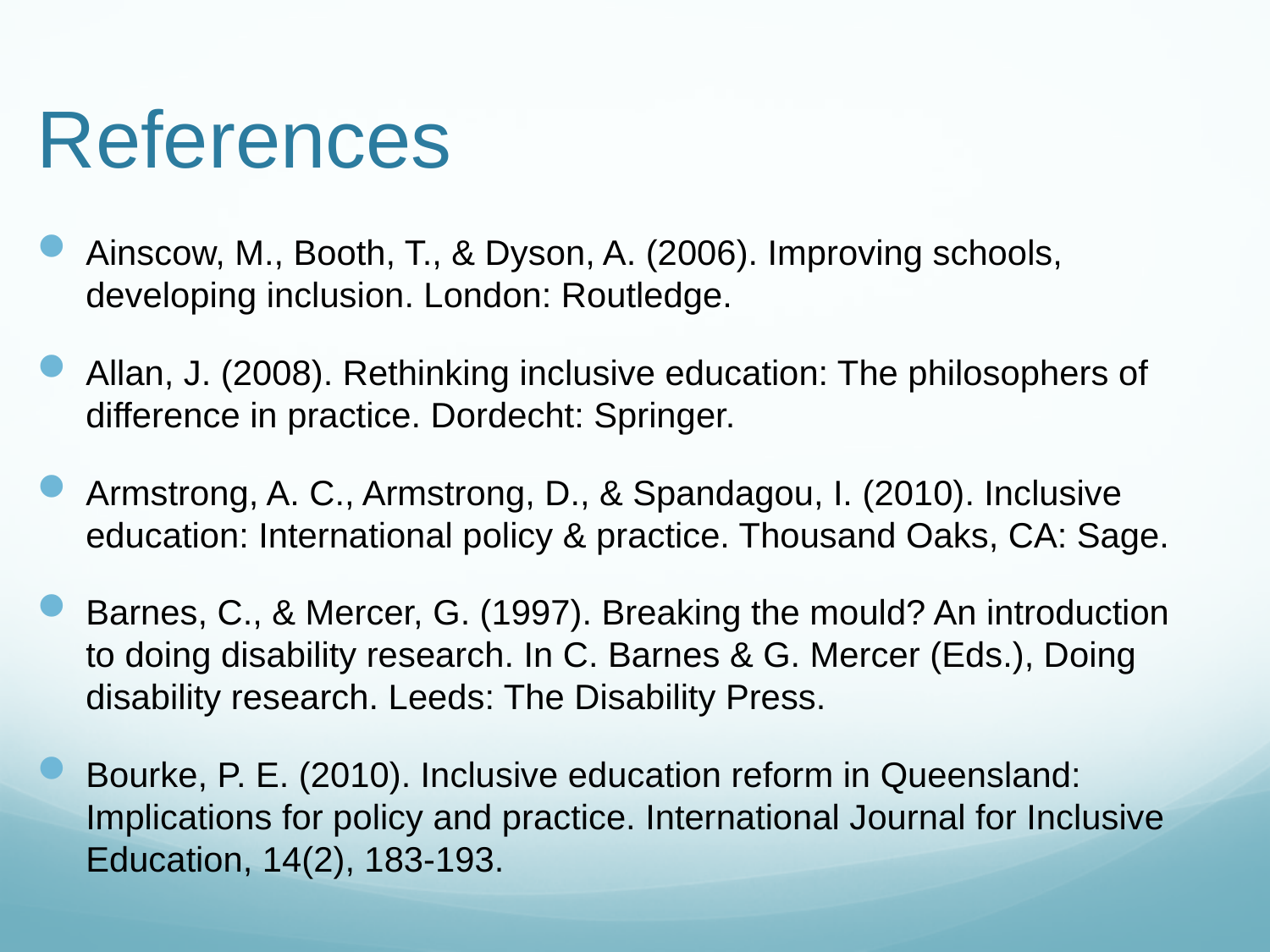

# References
Ainscow, M., Booth, T., & Dyson, A. (2006). Improving schools, developing inclusion. London: Routledge.
Allan, J. (2008). Rethinking inclusive education: The philosophers of difference in practice. Dordecht: Springer.
Armstrong, A. C., Armstrong, D., & Spandagou, I. (2010). Inclusive education: International policy & practice. Thousand Oaks, CA: Sage.
Barnes, C., & Mercer, G. (1997). Breaking the mould? An introduction to doing disability research. In C. Barnes & G. Mercer (Eds.), Doing disability research. Leeds: The Disability Press.
Bourke, P. E. (2010). Inclusive education reform in Queensland: Implications for policy and practice. International Journal for Inclusive Education, 14(2), 183-193.